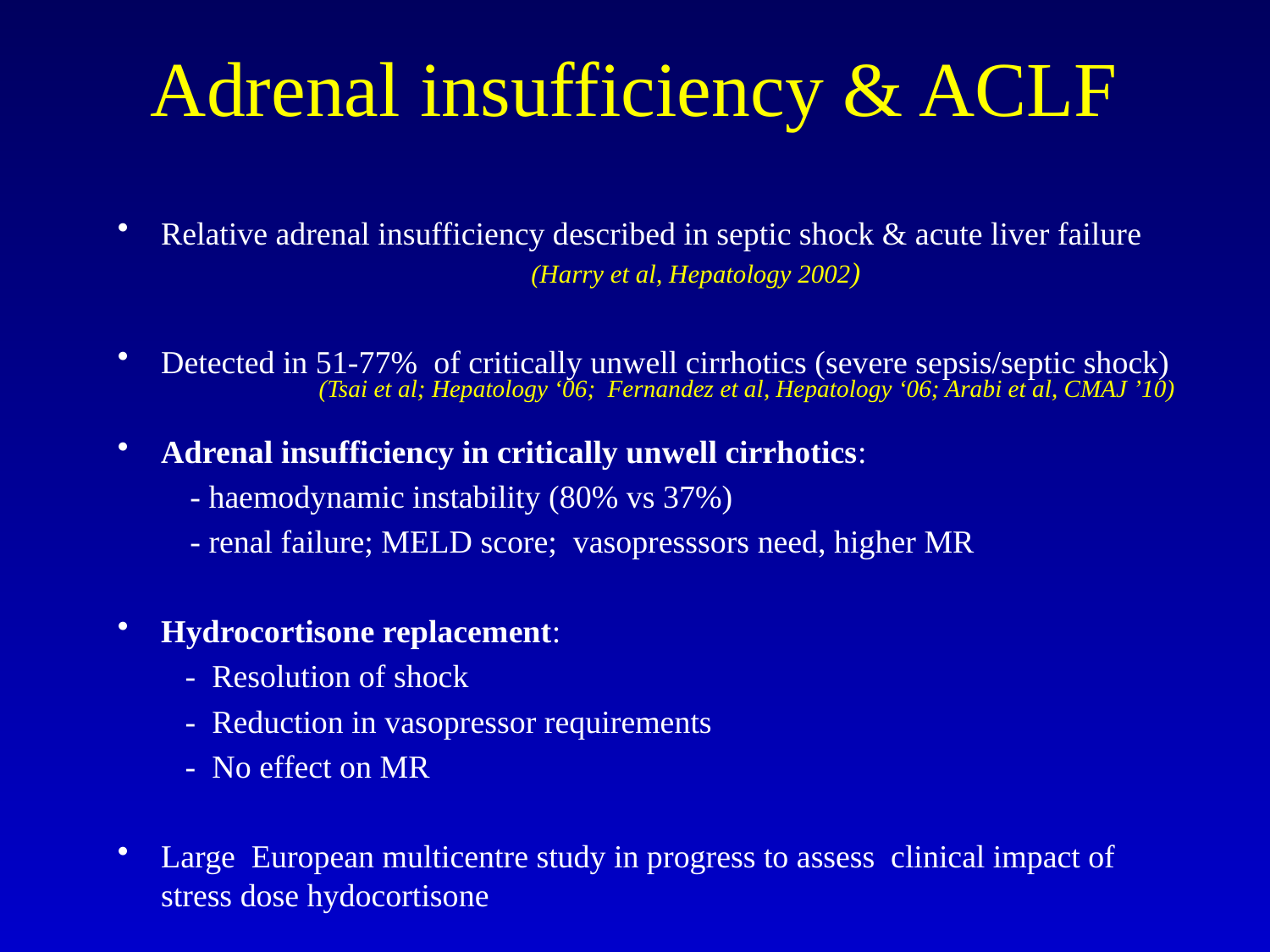

# Adrenal insufficiency & ACLF
Relative adrenal insufficiency described in septic shock & acute liver failure                                                  (Harry et al, Hepatology 2002)

Detected in 51-77%  of critically unwell cirrhotics (severe sepsis/septic shock)

Adrenal insufficiency in critically unwell cirrhotics:
         - haemodynamic instability (80% vs 37%)
         - renal failure; MELD score;  vasopresssors need, higher MR

Hydrocortisone replacement:
	   -  Resolution of shock
	   -  Reduction in vasopressor requirements
	   -  No effect on MR

Large  European multicentre study in progress to assess  clinical impact of stress dose hydocortisone
(Tsai et al; Hepatology ‘06;  Fernandez et al, Hepatology ‘06; Arabi et al, CMAJ ’10)